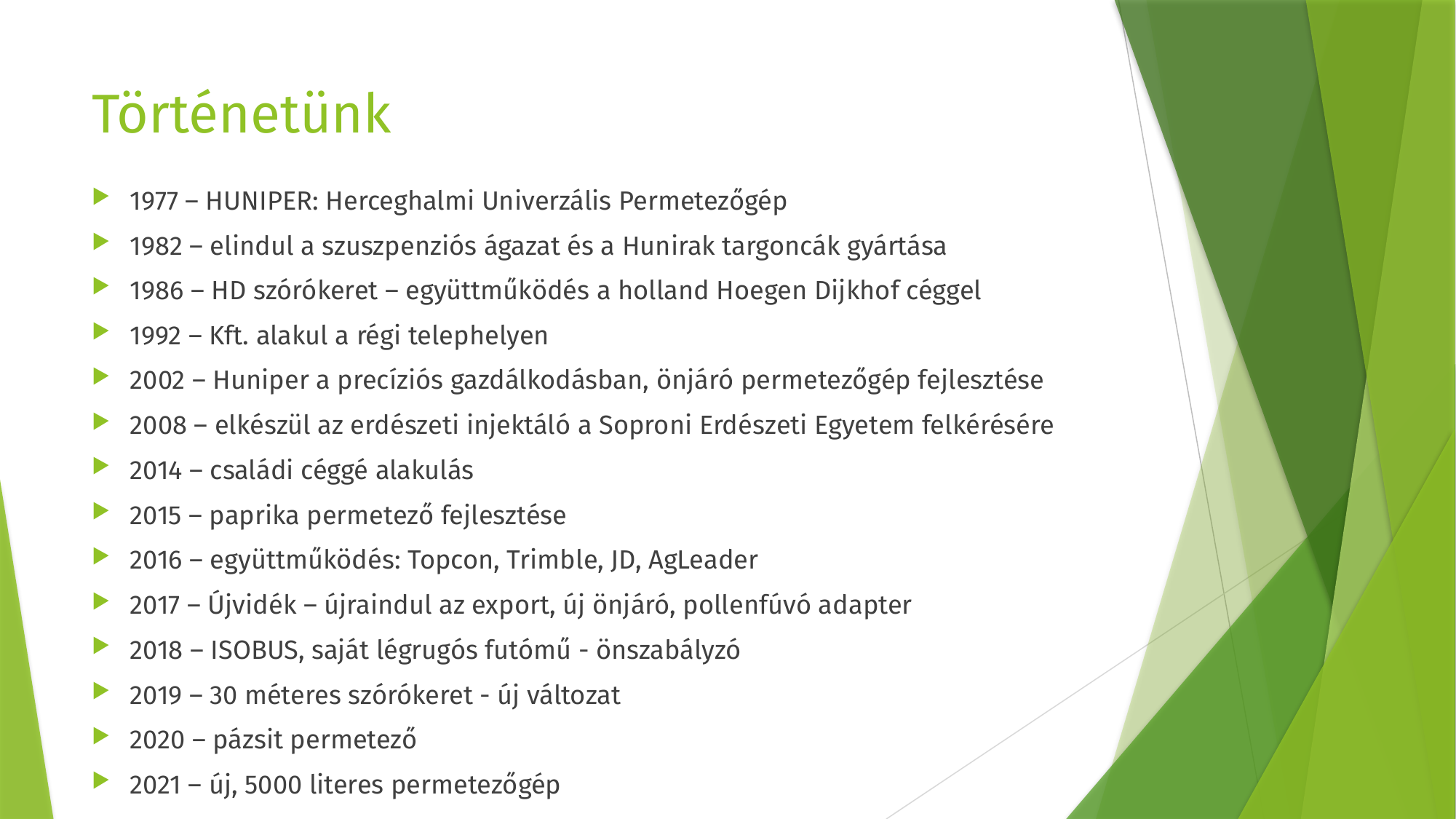

# Történetünk
1977 – HUNIPER: Herceghalmi Univerzális Permetezőgép
1982 – elindul a szuszpenziós ágazat és a Hunirak targoncák gyártása
1986 – HD szórókeret – együttműködés a holland Hoegen Dijkhof céggel
1992 – Kft. alakul a régi telephelyen
2002 – Huniper a precíziós gazdálkodásban, önjáró permetezőgép fejlesztése
2008 – elkészül az erdészeti injektáló a Soproni Erdészeti Egyetem felkérésére
2014 – családi céggé alakulás
2015 – paprika permetező fejlesztése
2016 – együttműködés: Topcon, Trimble, JD, AgLeader
2017 – Újvidék – újraindul az export, új önjáró, pollenfúvó adapter
2018 – ISOBUS, saját légrugós futómű - önszabályzó
2019 – 30 méteres szórókeret - új változat
2020 – pázsit permetező
2021 – új, 5000 literes permetezőgép